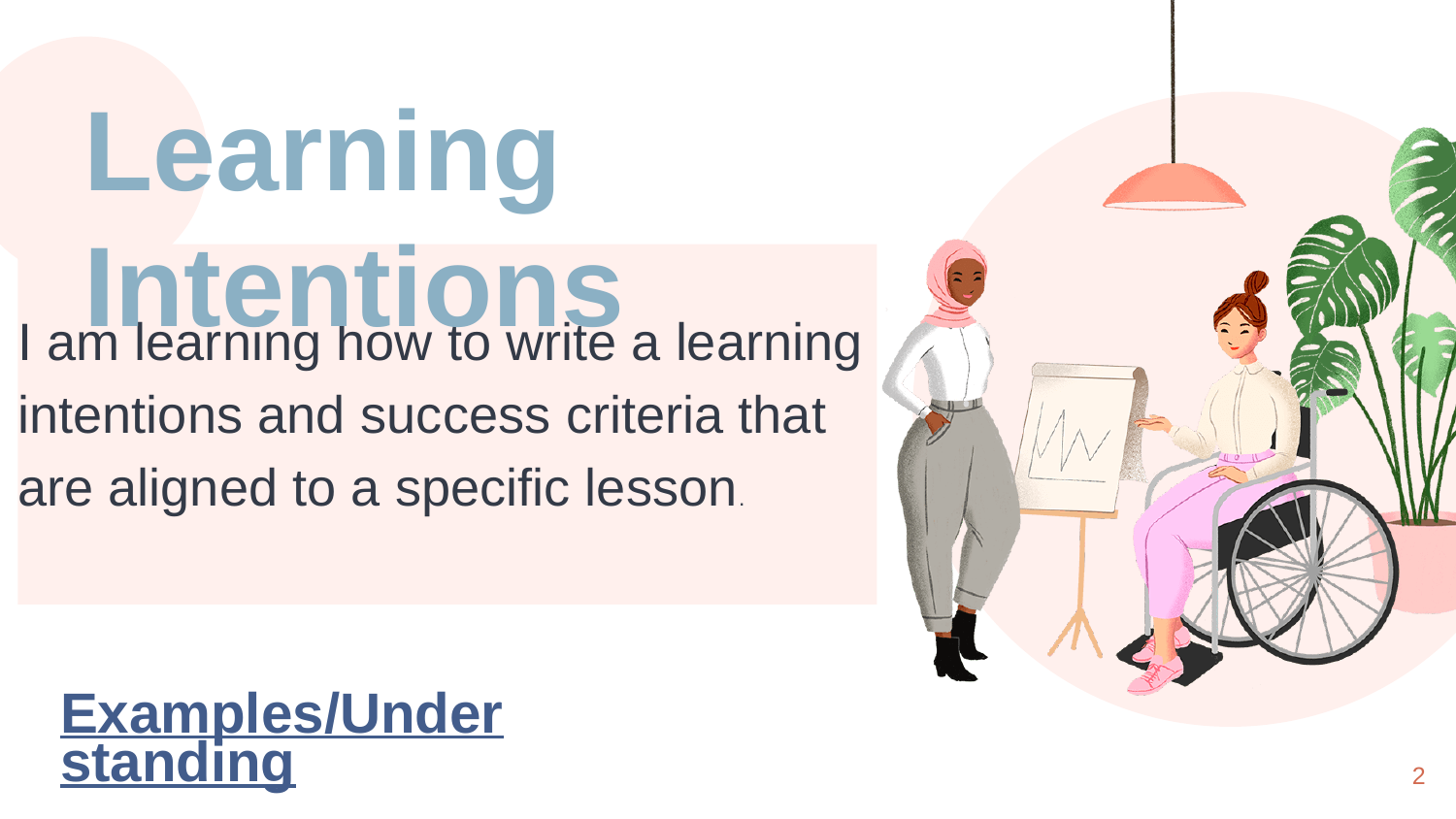

Learning Intentions

I am learning how to write a learning intentions and success criteria that are aligned to a specific lesson.
# Examples/Understanding
2